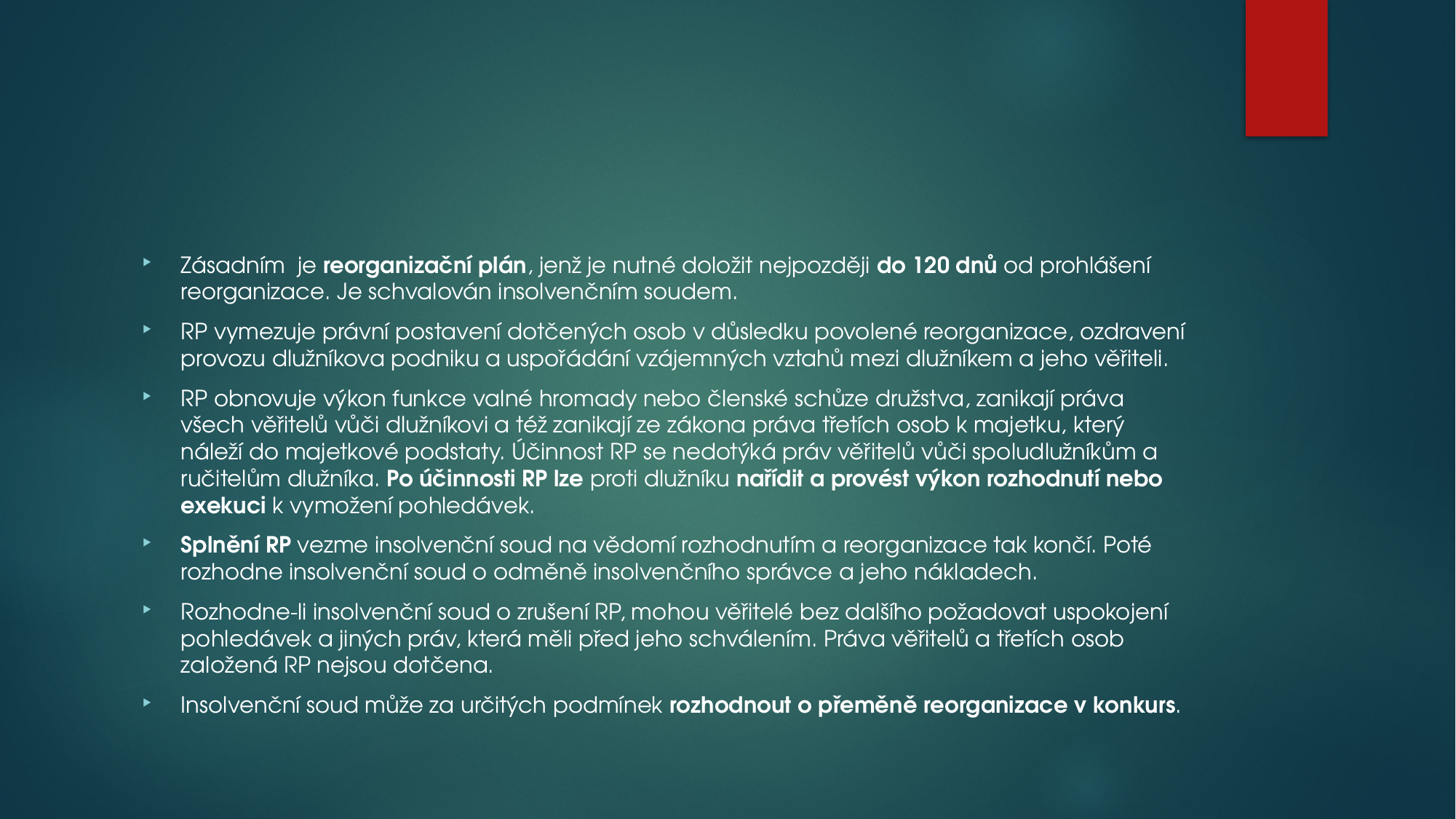

#
Zásadním  je reorganizační plán, jenž je nutné doložit nejpozději do 120 dnů od prohlášení reorganizace. Je schvalován insolvenčním soudem.
RP vymezuje právní postavení dotčených osob v důsledku povolené reorganizace, ozdravení provozu dlužníkova podniku a uspořádání vzájemných vztahů mezi dlužníkem a jeho věřiteli.
RP obnovuje výkon funkce valné hromady nebo členské schůze družstva, zanikají práva všech věřitelů vůči dlužníkovi a též zanikají ze zákona práva třetích osob k majetku, který náleží do majetkové podstaty. Účinnost RP se nedotýká práv věřitelů vůči spoludlužníkům a ručitelům dlužníka. Po účinnosti RP lze proti dlužníku nařídit a provést výkon rozhodnutí nebo exekuci k vymožení pohledávek.
Splnění RP vezme insolvenční soud na vědomí rozhodnutím a reorganizace tak končí. Poté rozhodne insolvenční soud o odměně insolvenčního správce a jeho nákladech.
Rozhodne-li insolvenční soud o zrušení RP, mohou věřitelé bez dalšího požadovat uspokojení pohledávek a jiných práv, která měli před jeho schválením. Práva věřitelů a třetích osob založená RP nejsou dotčena.
Insolvenční soud může za určitých podmínek rozhodnout o přeměně reorganizace v konkurs.